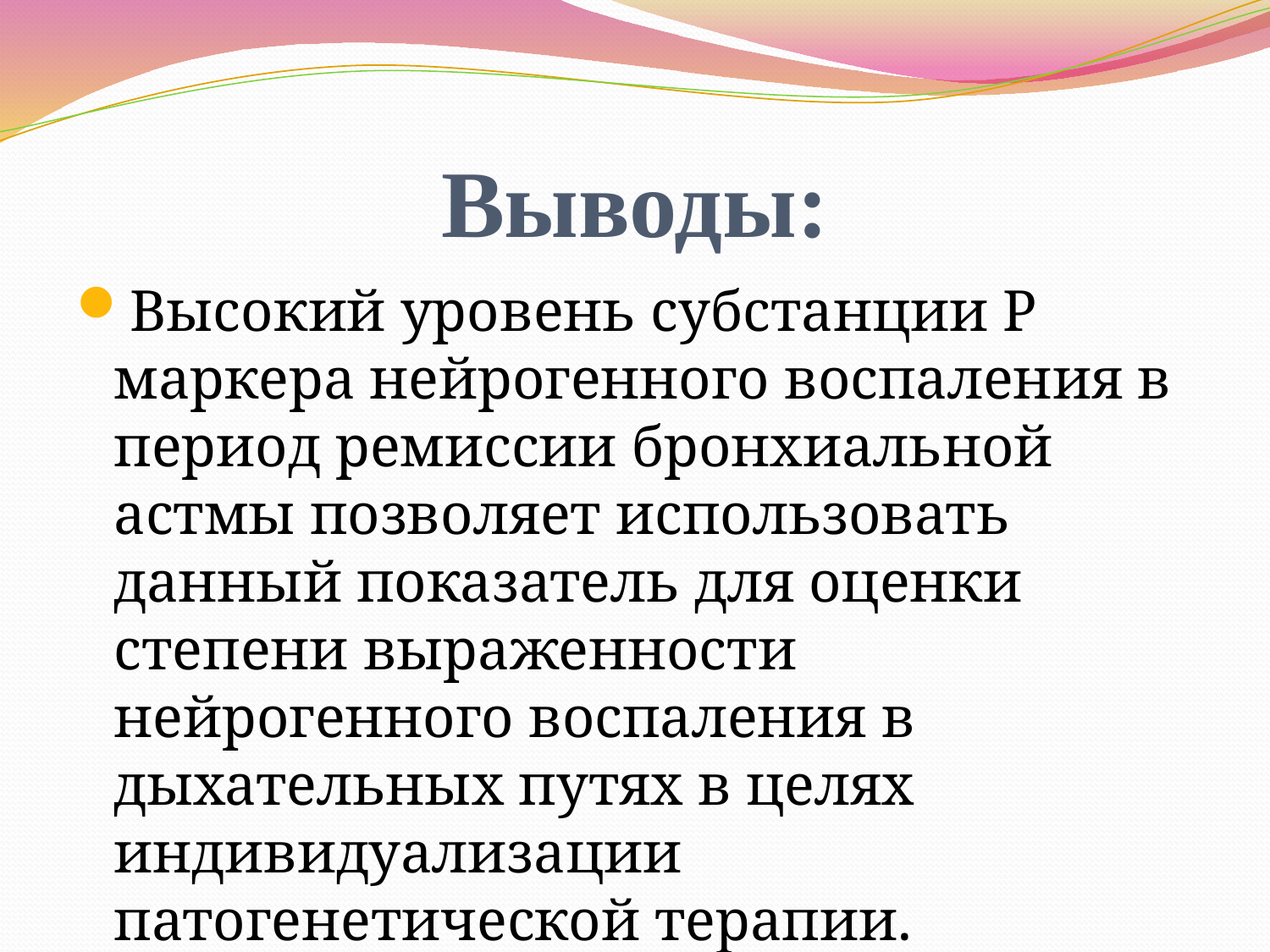

# Выводы:
Высокий уровень субстанции Р маркера нейрогенного воспаления в период ремиссии бронхиальной астмы позволяет использовать данный показатель для оценки степени выраженности нейрогенного воспаления в дыхательных путях в целях  индивидуализации патогенетической терапии.